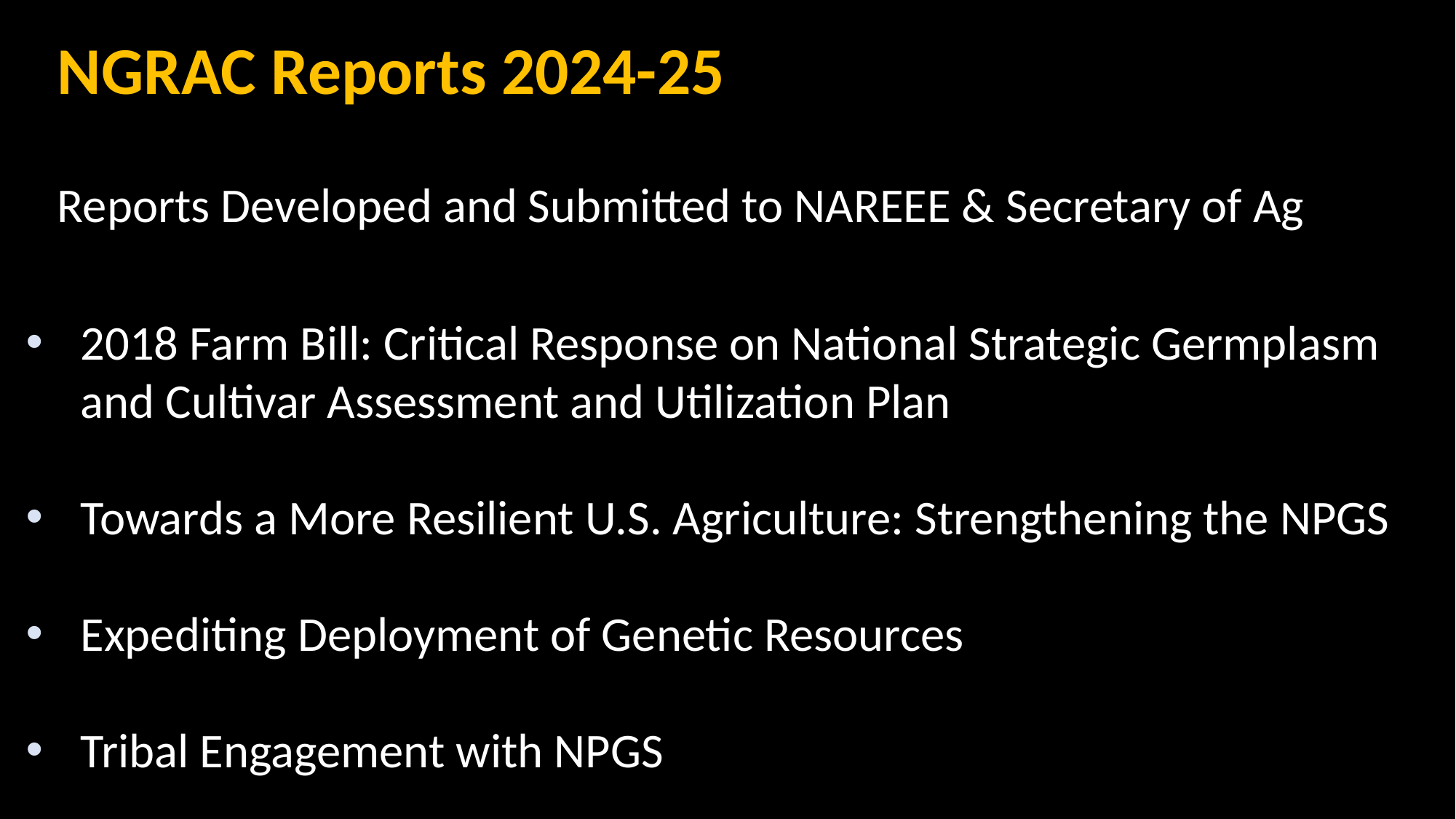

NGRAC Reports 2024-25

Reports Developed and Submitted to NAREEE & Secretary of Ag

2018 Farm Bill: Critical Response on National Strategic Germplasm and Cultivar Assessment and Utilization Plan

Towards a More Resilient U.S. Agriculture: Strengthening the NPGS

Expediting Deployment of Genetic Resources

Tribal Engagement with NPGS